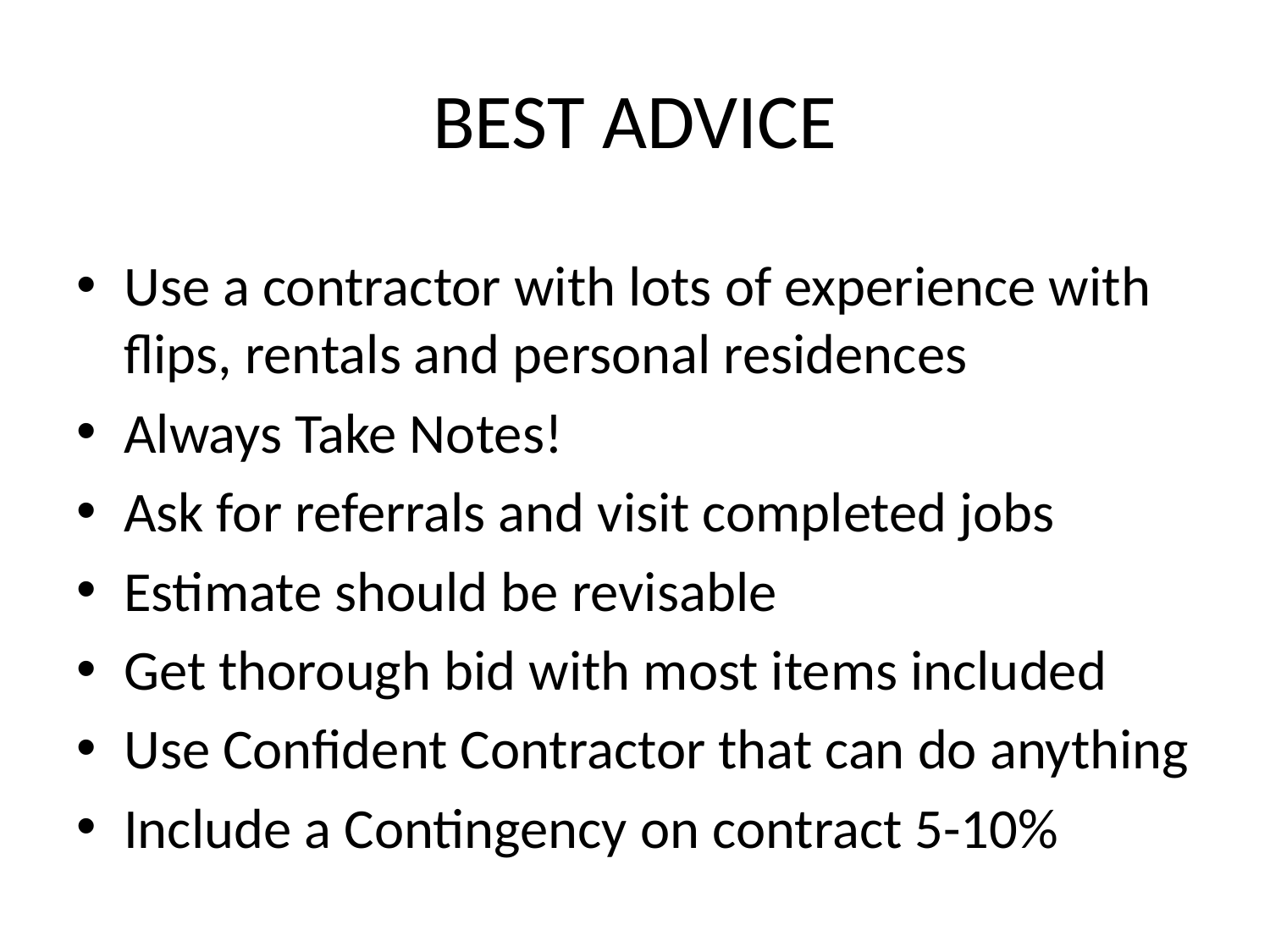

# BEST ADVICE
Use a contractor with lots of experience with flips, rentals and personal residences
Always Take Notes!
Ask for referrals and visit completed jobs
Estimate should be revisable
Get thorough bid with most items included
Use Confident Contractor that can do anything
Include a Contingency on contract 5-10%